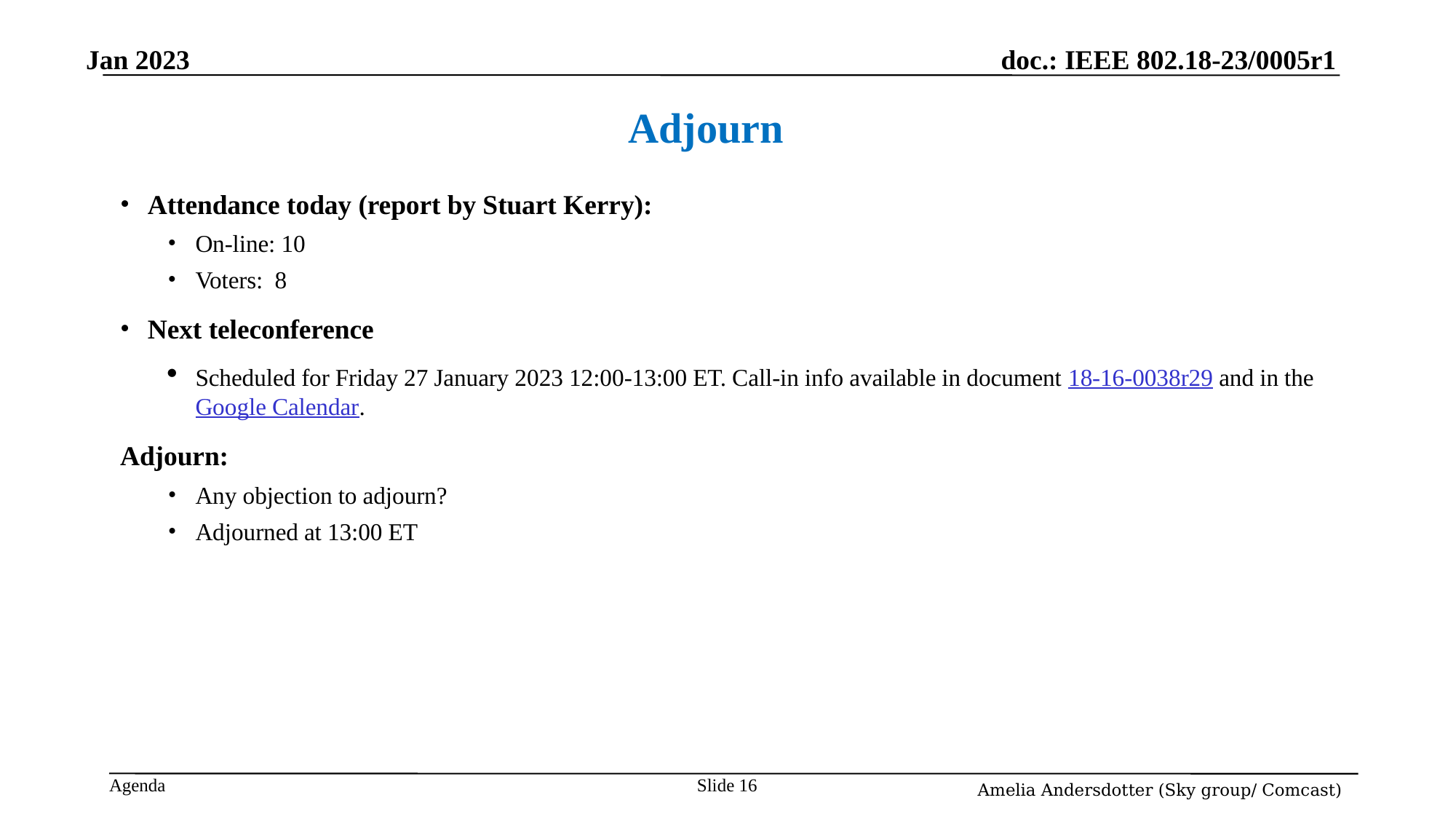

# Adjourn
Attendance today (report by Stuart Kerry):
On-line: 10
Voters:  8
Next teleconference
Scheduled for Friday 27 January 2023 12:00-13:00 ET. Call-in info available in document 18-16-0038r29 and in the Google Calendar.
Adjourn:
Any objection to adjourn?
Adjourned at 13:00 ET
Slide 16
Amelia Andersdotter (Sky group/ Comcast)